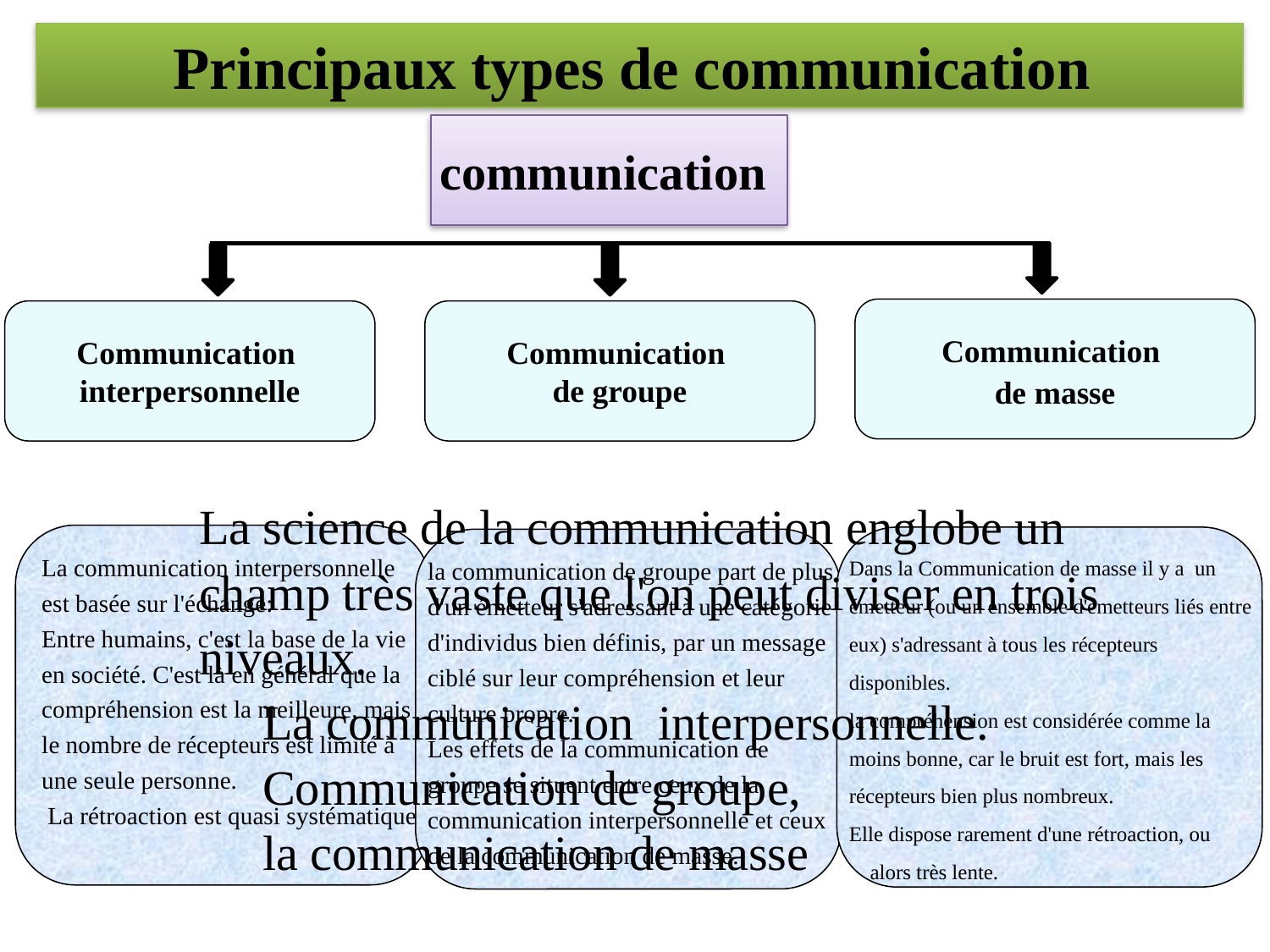

Principaux types de communication
communication

Communication
de masse
Communication
interpersonnelle
Communication
de groupe
La science de la communication englobe un champ très vaste que l'on peut diviser en trois niveaux.
La communication  interpersonnelle.
Communication de groupe,
la communication de masse

La communication interpersonnelle est basée sur l'échange:
Entre humains, c'est la base de la vie en société. C'est là en général que la compréhension est la meilleure, mais le nombre de récepteurs est limité à une seule personne.
 La rétroaction est quasi systématique.

Dans la Communication de masse il y a  un émetteur (ou un ensemble d'émetteurs liés entre eux) s'adressant à tous les récepteurs disponibles.
la compréhension est considérée comme la moins bonne, car le bruit est fort, mais les récepteurs bien plus nombreux.
Elle dispose rarement d'une rétroaction, ou
    alors très lente.

la communication de groupe part de plus d'un émetteur s'adressant à une catégorie d'individus bien définis, par un message ciblé sur leur compréhension et leur culture propre.
Les effets de la communication de groupe se situent entre ceux de la communication interpersonnelle et ceux de la communication de masse.